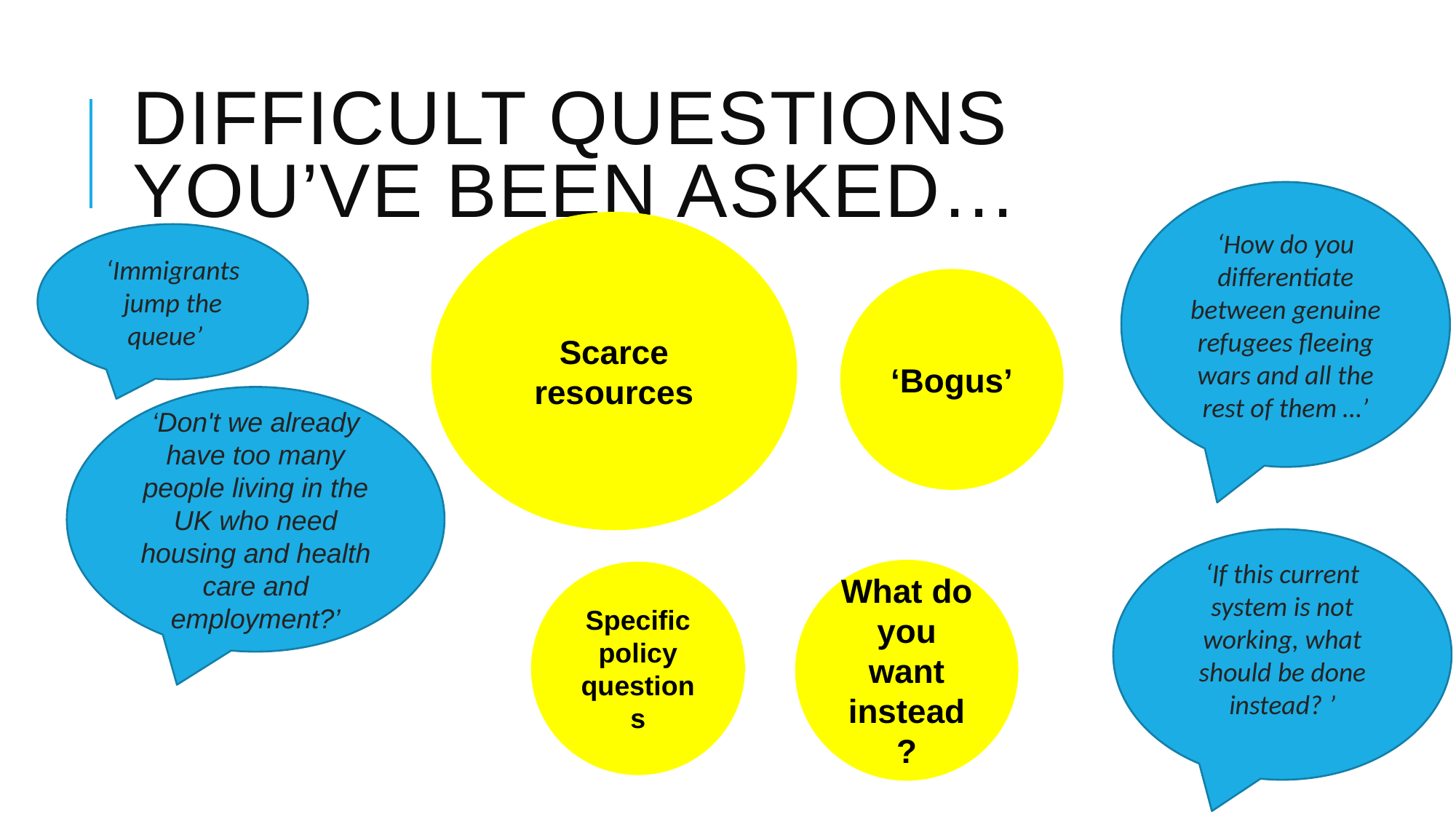

# DIFFICULT QUESTIONS YOU’VE BEEN ASKED…
‘How do you differentiate between genuine refugees fleeing wars and all the rest of them …’
Scarce resources
‘Immigrants jump the queue’
‘Bogus’
‘Don't we already have too many people living in the UK who need housing and health care and employment?’
‘If this current system is not working, what should be done instead? ’
What do you want instead?
Specific policy questions